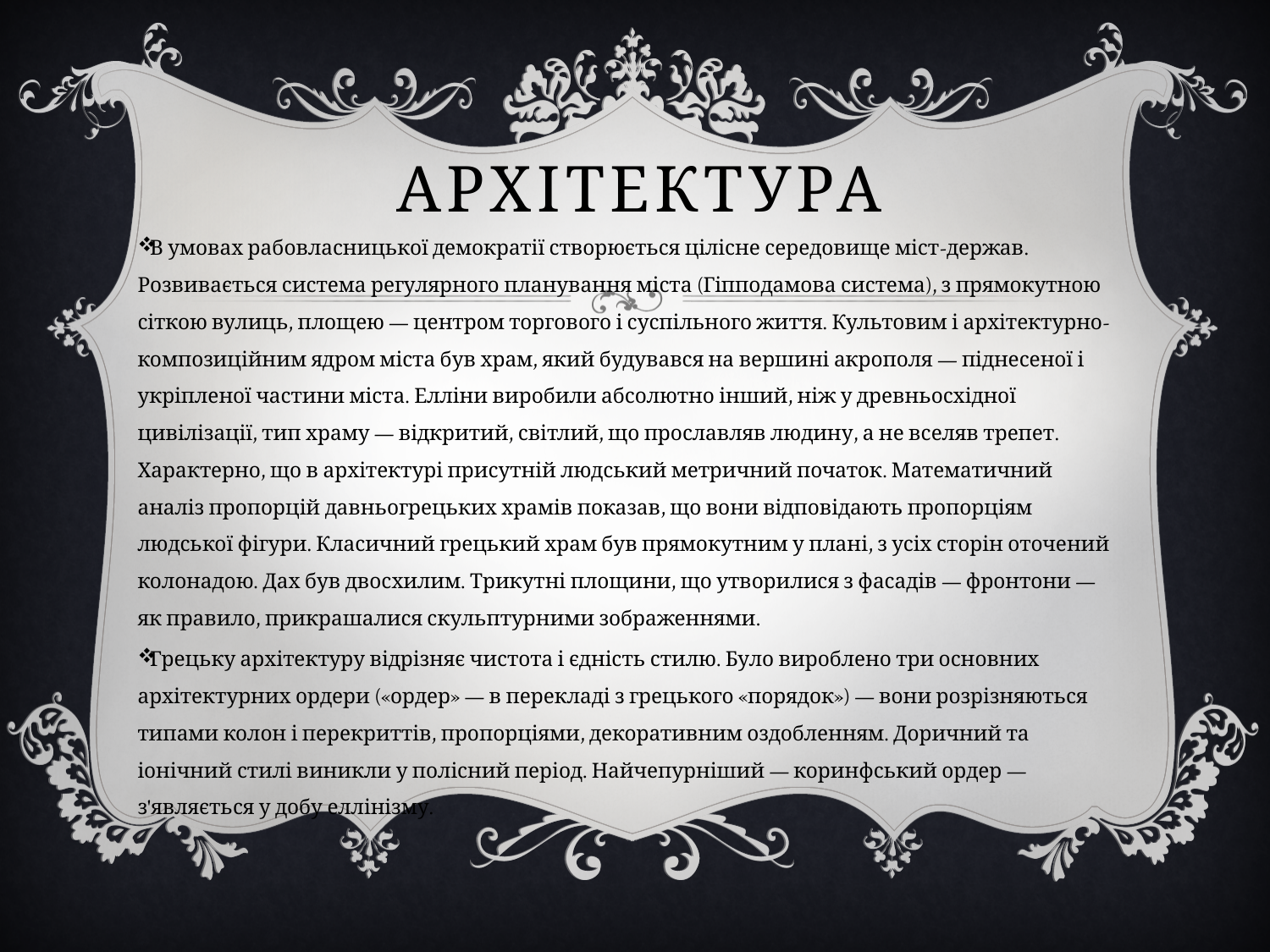

# Архітектура
В умовах рабовласницької демократії створюється цілісне середовище міст-держав. Розвивається система регулярного планування міста (Гіпподамова система), з прямокутною сіткою вулиць, площею — центром торгового і суспільного життя. Культовим і архітектурно-композиційним ядром міста був храм, який будувався на вершині акрополя — піднесеної і укріпленої частини міста. Елліни виробили абсолютно інший, ніж у древньосхідної цивілізації, тип храму — відкритий, світлий, що прославляв людину, а не вселяв трепет. Характерно, що в архітектурі присутній людський метричний початок. Математичний аналіз пропорцій давньогрецьких храмів показав, що вони відповідають пропорціям людської фігури. Класичний грецький храм був прямокутним у плані, з усіх сторін оточений колонадою. Дах був двосхилим. Трикутні площини, що утворилися з фасадів — фронтони — як правило, прикрашалися скульптурними зображеннями.
Грецьку архітектуру відрізняє чистота і єдність стилю. Було вироблено три основних архітектурних ордери («ордер» — в перекладі з грецького «порядок») — вони розрізняються типами колон і перекриттів, пропорціями, декоративним оздобленням. Доричний та іонічний стилі виникли у полісний період. Найчепурніший — коринфський ордер — з'являється у добу еллінізму.